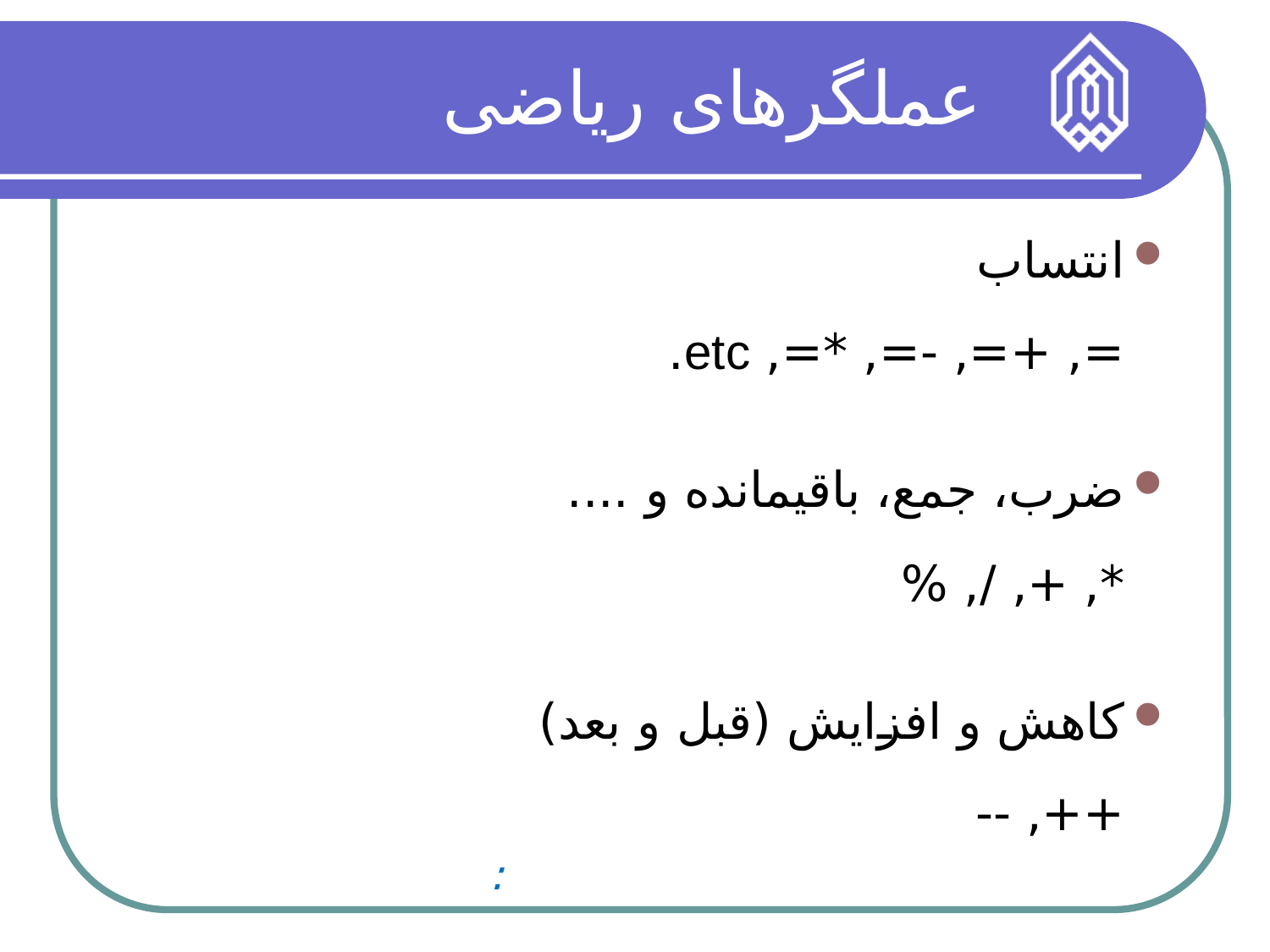

# عملگرهای ریاضی
انتساب

		=, +=, -=, *=, etc.

ضرب، جمع، باقیمانده و ....

		*, +, /, %

کاهش و افزایش (قبل و بعد)

		++, --
					: